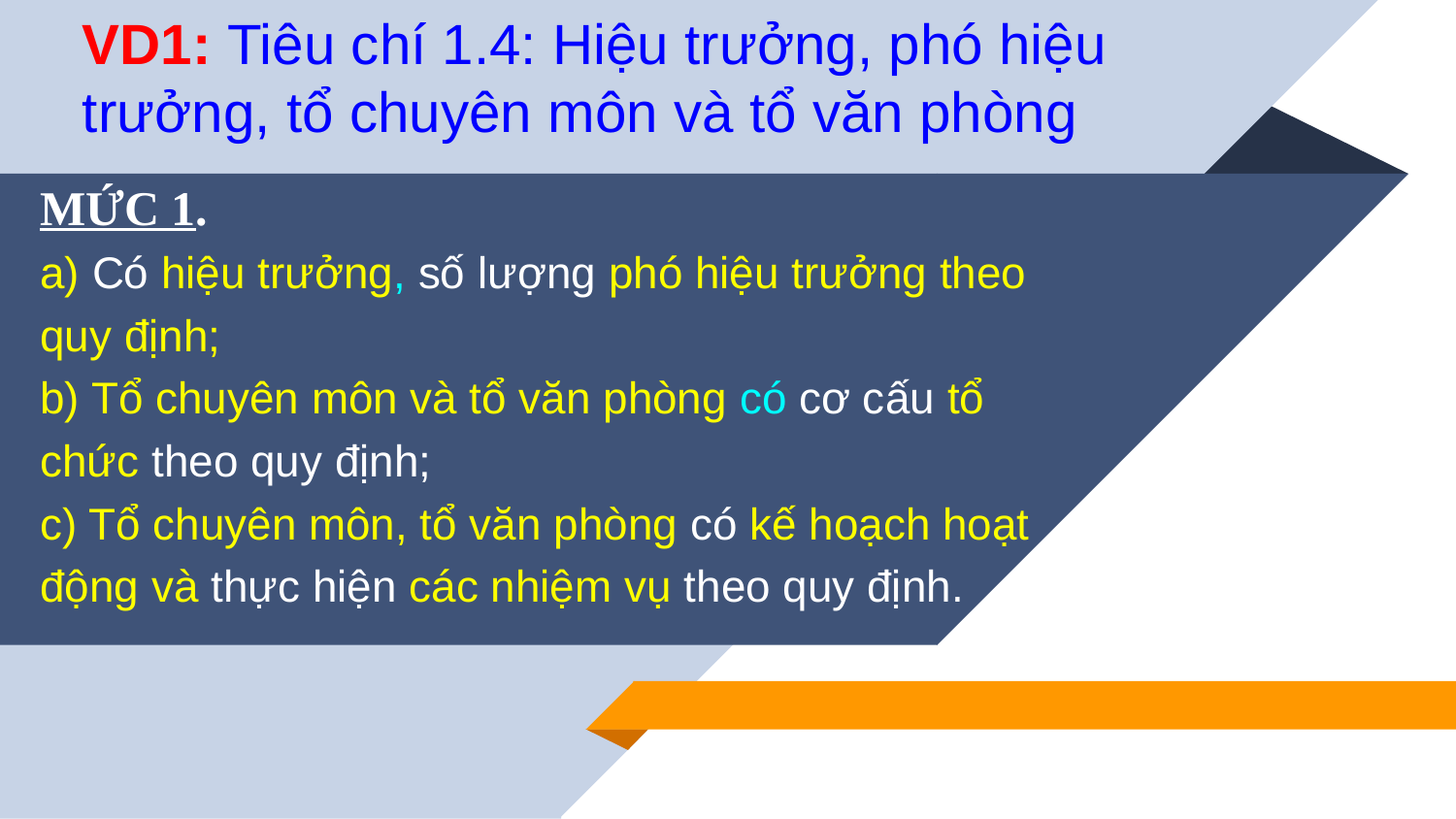

VD1: Tiêu chí 1.4: Hiệu trưởng, phó hiệu trưởng, tổ chuyên môn và tổ văn phòng
# MỨC 1. a) Có hiệu trưởng, số lượng phó hiệu trưởng theo quy định; b) Tổ chuyên môn và tổ văn phòng có cơ cấu tổ chức theo quy định; c) Tổ chuyên môn, tổ văn phòng có kế hoạch hoạt động và thực hiện các nhiệm vụ theo quy định.